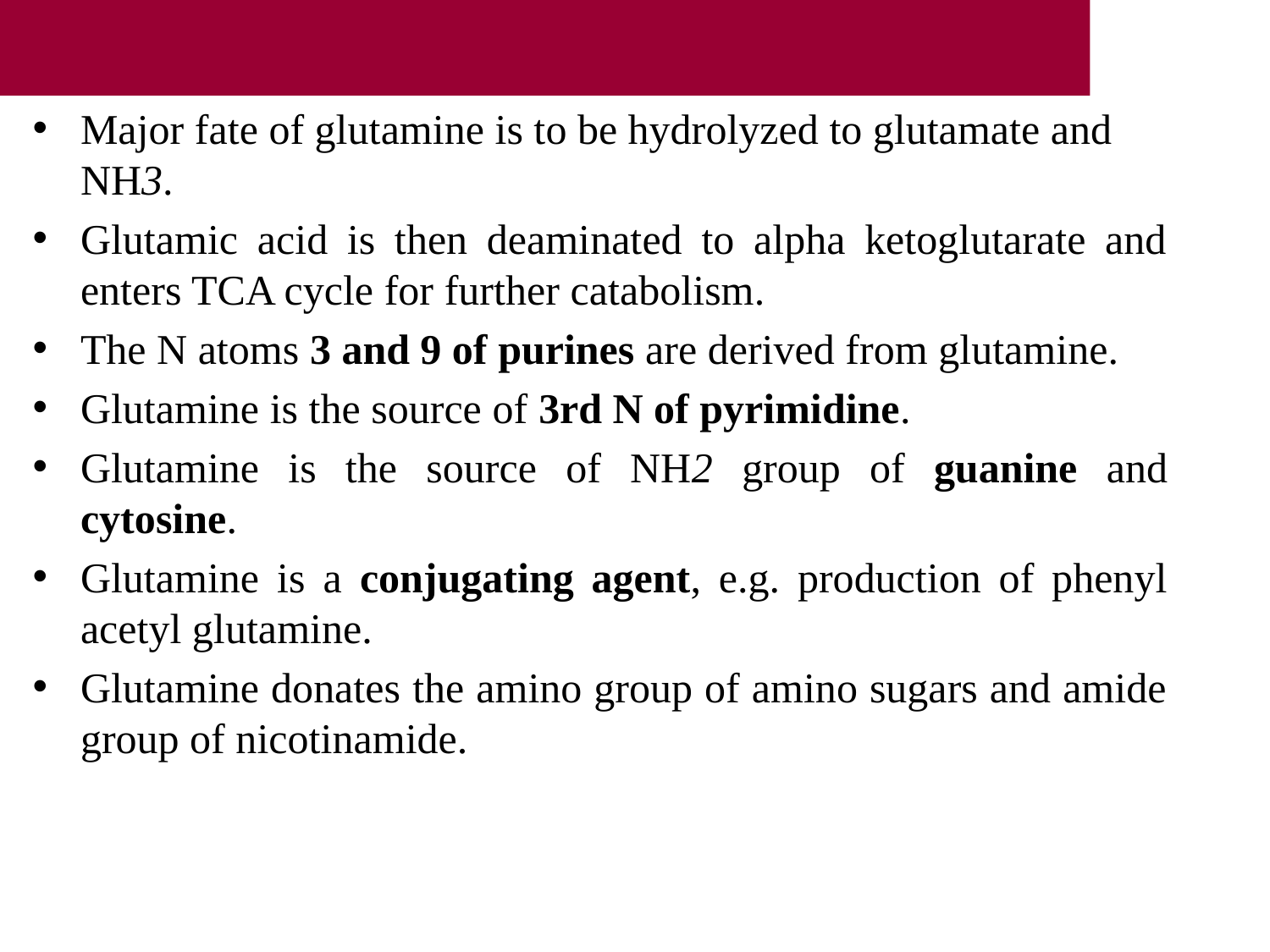

Major fate of glutamine is to be hydrolyzed to glutamate and NH3.
Glutamic acid is then deaminated to alpha ketoglutarate and enters TCA cycle for further catabolism.
The N atoms 3 and 9 of purines are derived from glutamine.
Glutamine is the source of 3rd N of pyrimidine.
Glutamine is the source of NH2 group of guanine and cytosine.
Glutamine is a conjugating agent, e.g. production of phenyl acetyl glutamine.
Glutamine donates the amino group of amino sugars and amide group of nicotinamide.